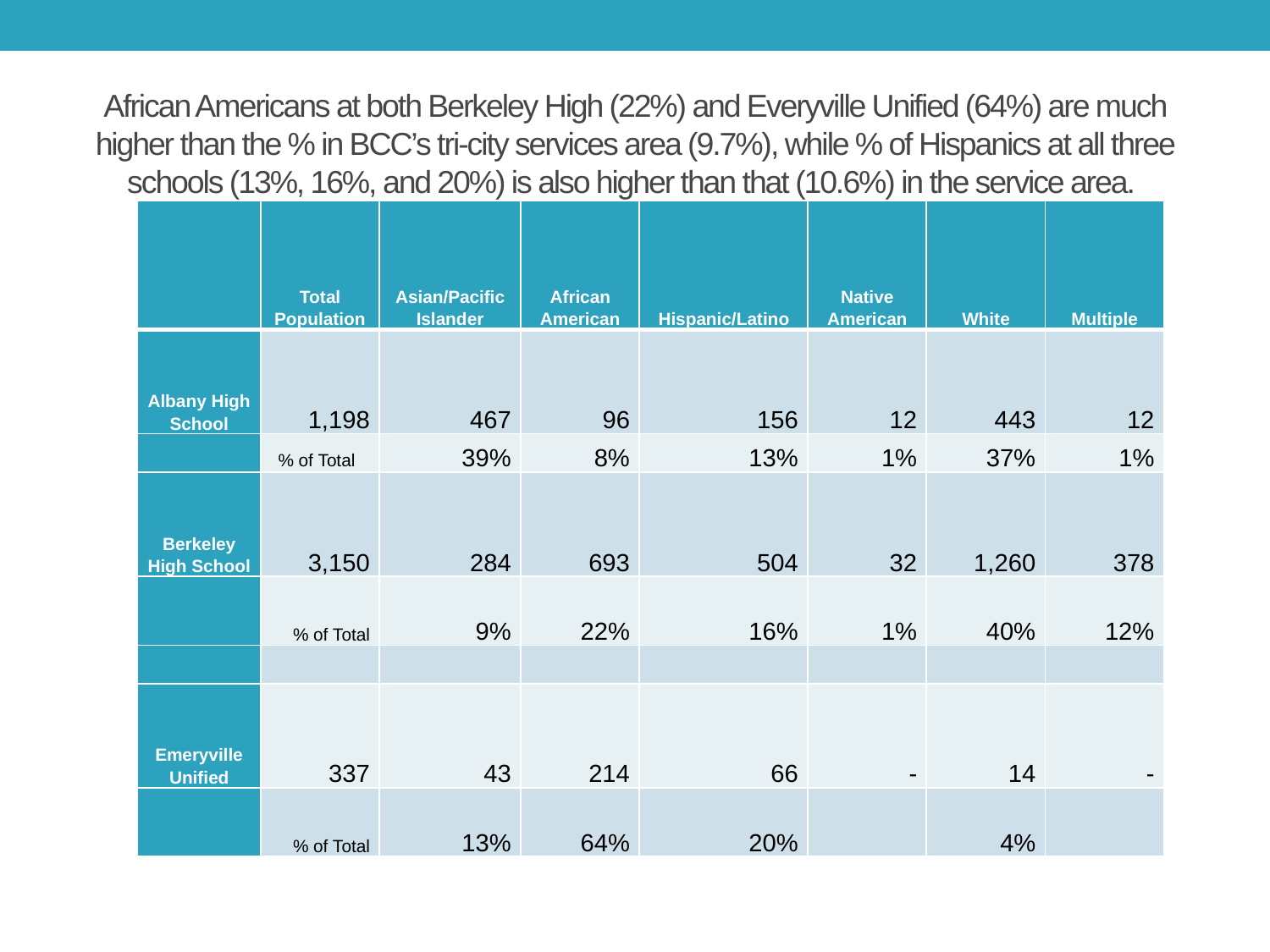

# African Americans at both Berkeley High (22%) and Everyville Unified (64%) are much higher than the % in BCC’s tri-city services area (9.7%), while % of Hispanics at all three schools (13%, 16%, and 20%) is also higher than that (10.6%) in the service area.
|  | Total Population | Asian/Pacific Islander | African American | Hispanic/Latino | Native American | White | Multiple |
| --- | --- | --- | --- | --- | --- | --- | --- |
| Albany High School | 1,198 | 467 | 96 | 156 | 12 | 443 | 12 |
|  | % of Total | 39% | 8% | 13% | 1% | 37% | 1% |
| Berkeley High School | 3,150 | 284 | 693 | 504 | 32 | 1,260 | 378 |
|  | % of Total | 9% | 22% | 16% | 1% | 40% | 12% |
|  |  |  |  |  |  |  |  |
| Emeryville Unified | 337 | 43 | 214 | 66 | - | 14 | - |
|  | % of Total | 13% | 64% | 20% |  | 4% |  |